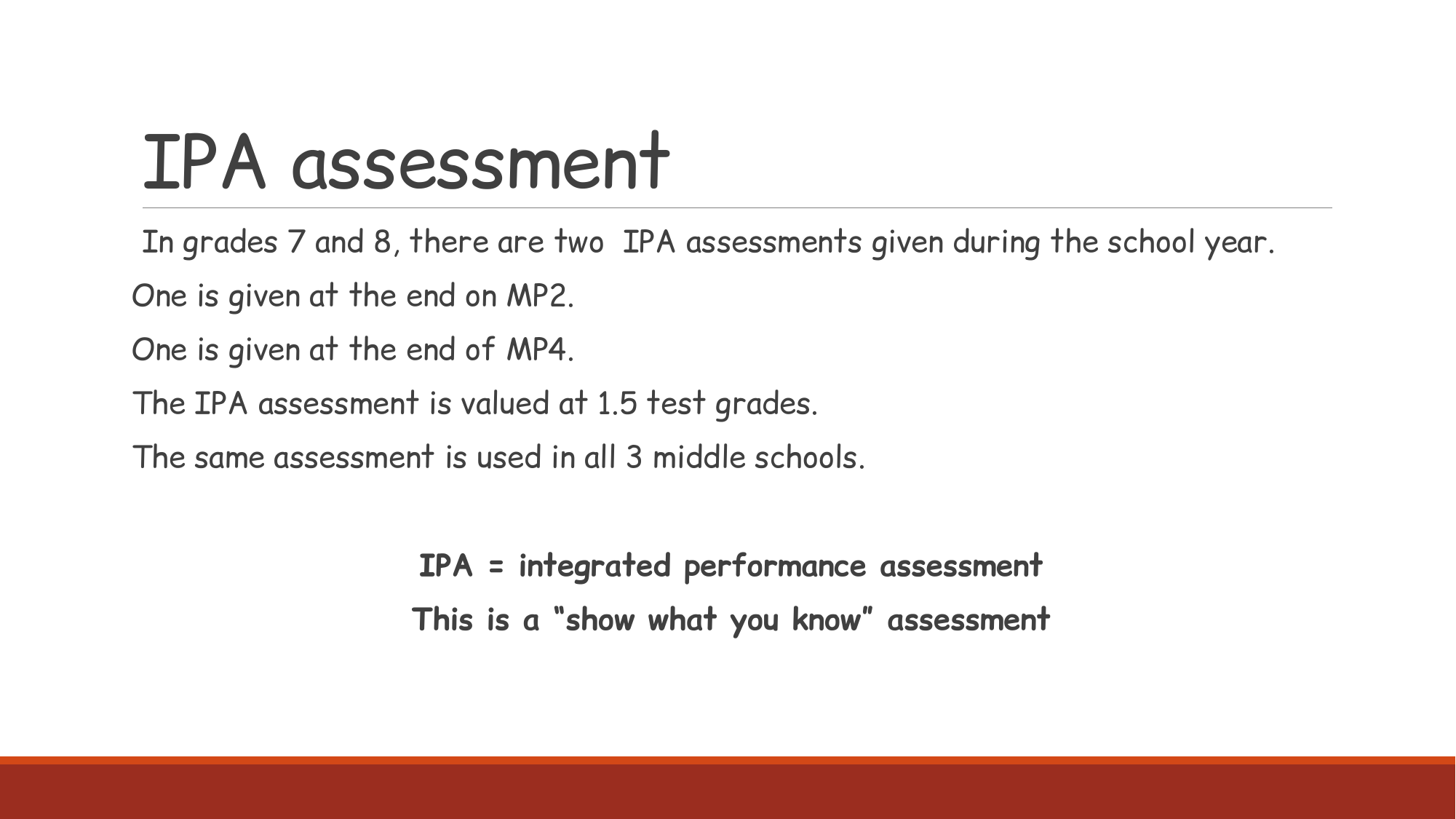

# IPA assessment
In grades 7 and 8, there are two  IPA assessments given during the school year.
One is given at the end on MP2.
One is given at the end of MP4.
The IPA assessment is valued at 1.5 test grades.
The same assessment is used in all 3 middle schools.

IPA = integrated performance assessment
This is a “show what you know” assessment